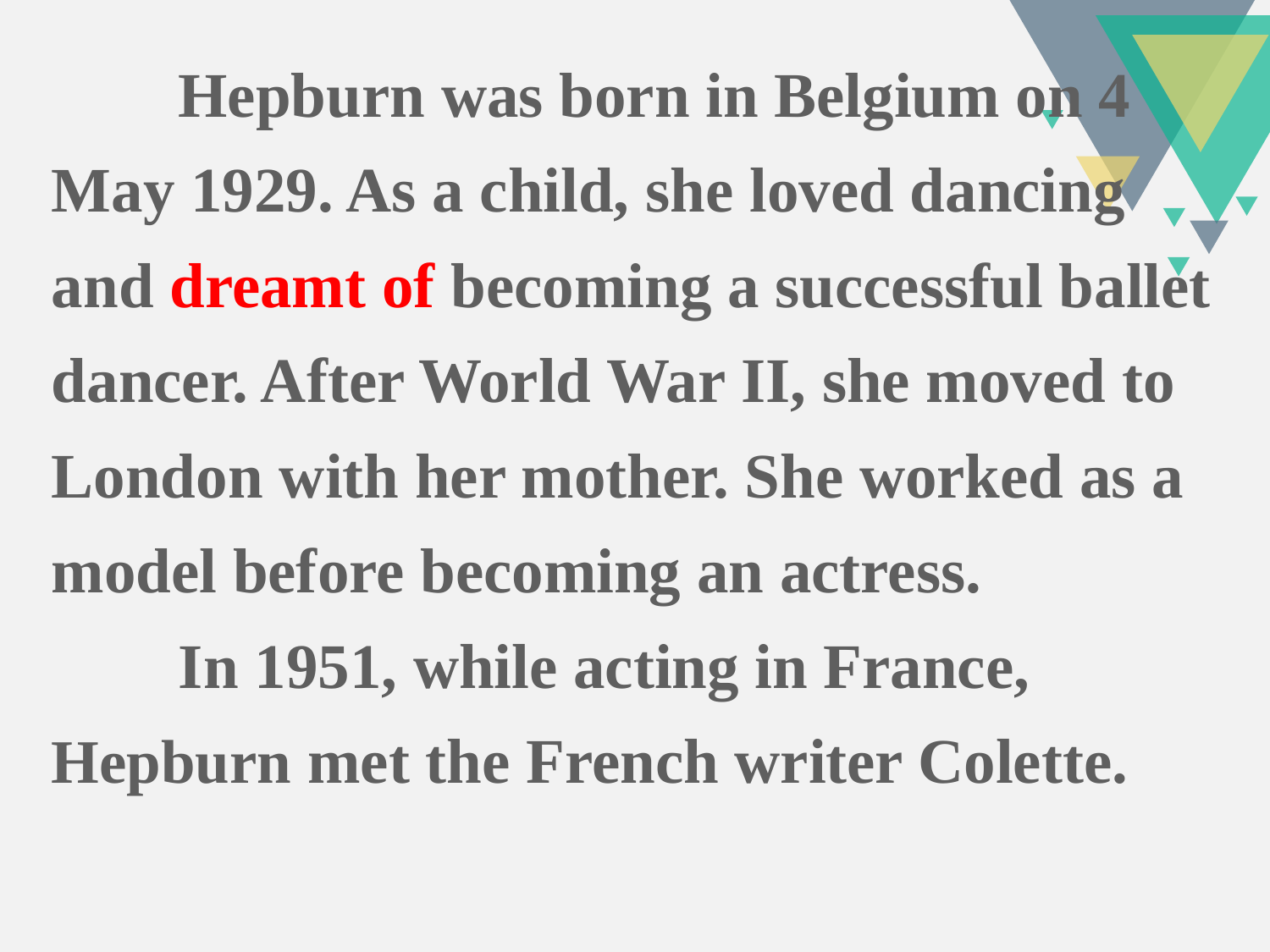

Hepburn was born in Belgium on 4 May 1929. As a child, she loved dancing and dreamt of becoming a successful ballet dancer. After World War II, she moved to London with her mother. She worked as a model before becoming an actress.
        In 1951, while acting in France, Hepburn met the French writer Colette.